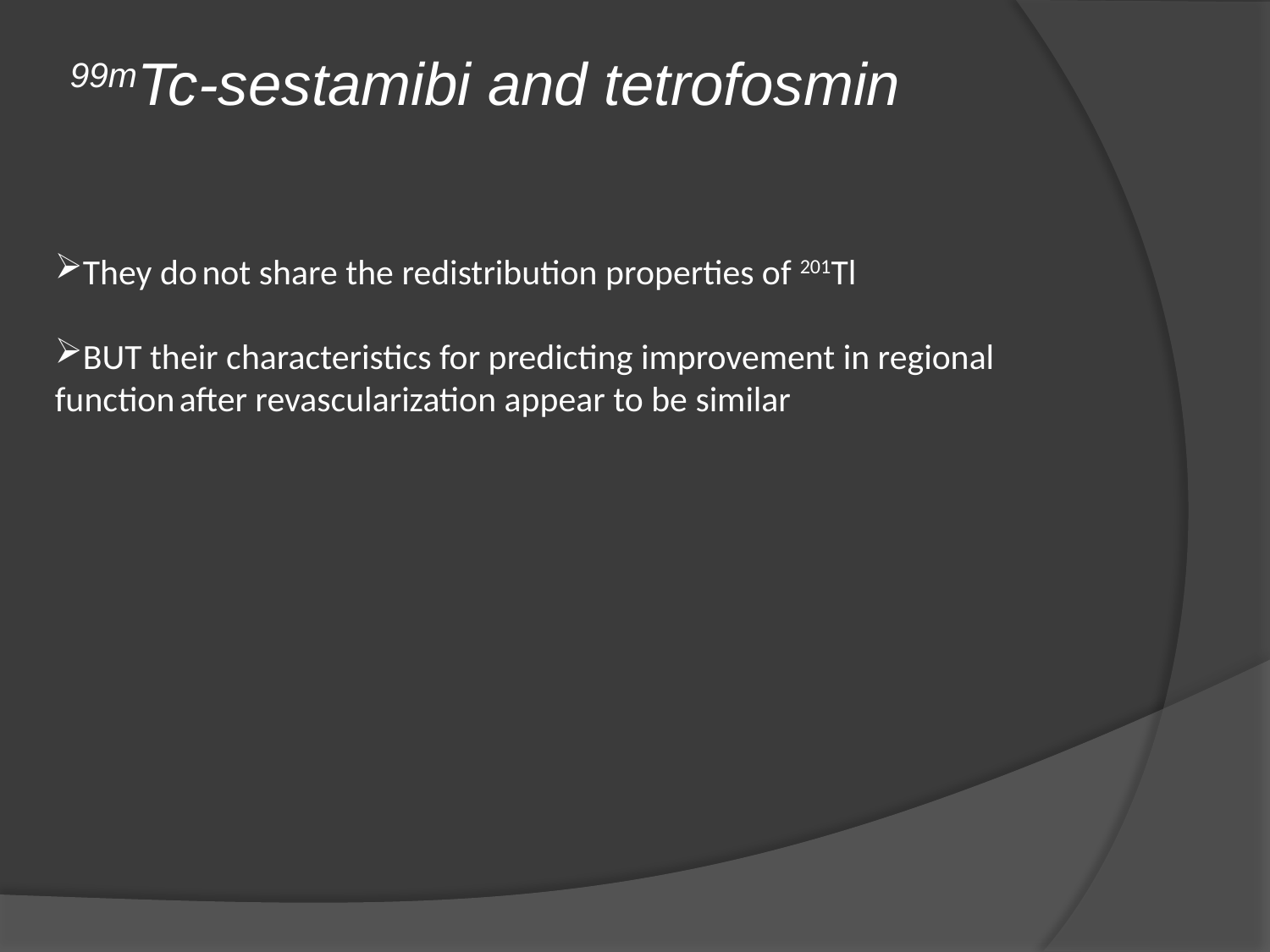

# 99mTc-sestamibi and tetrofosmin
They do not share the redistribution properties of 201Tl

BUT their characteristics for predicting improvement in regional function after revascularization appear to be similar